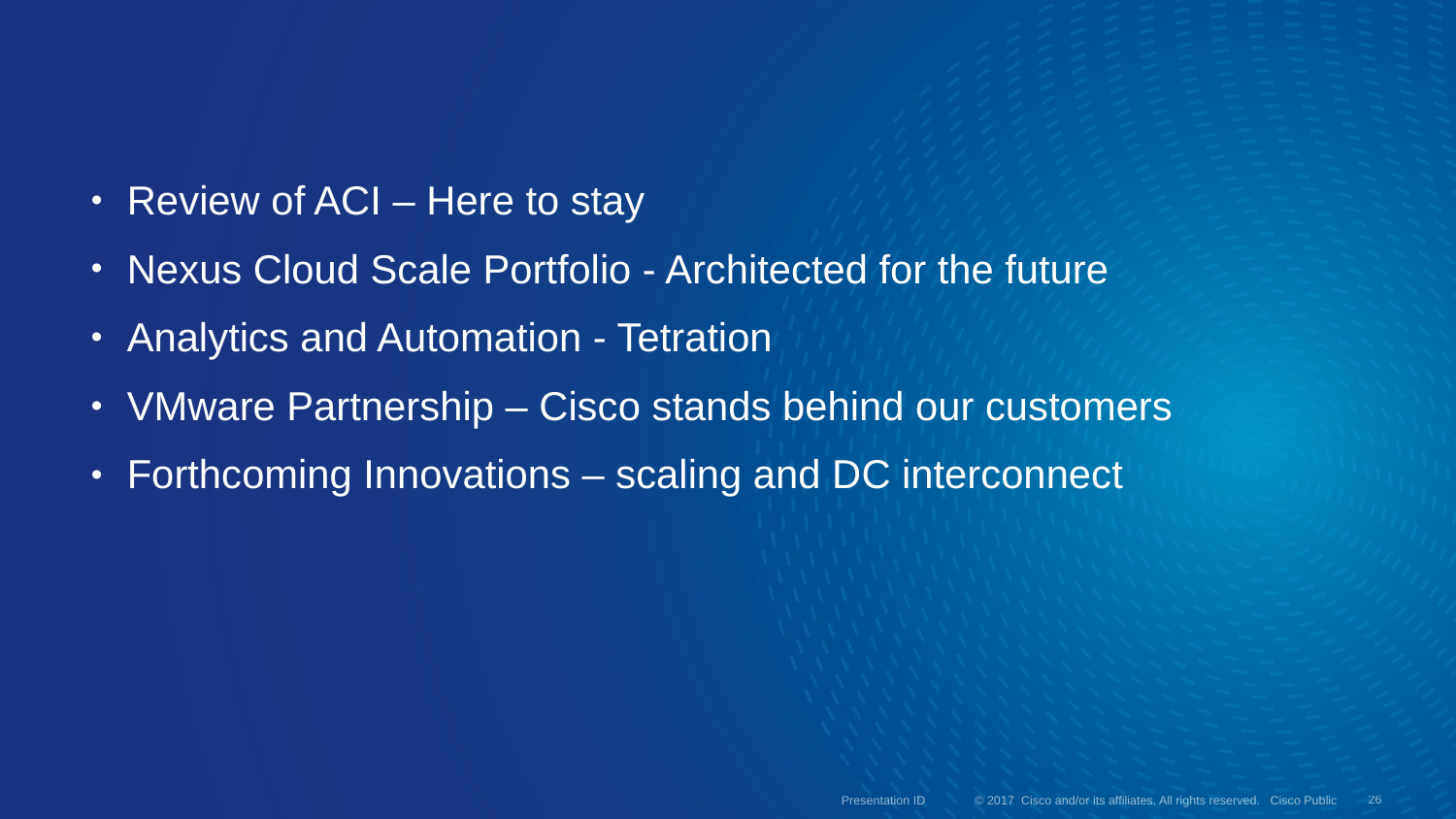

Review of ACI – Here to stay
Nexus Cloud Scale Portfolio - Architected for the future
Analytics and Automation - Tetration
VMware Partnership – Cisco stands behind our customers
Forthcoming Innovations – scaling and DC interconnect
26
Presentation ID